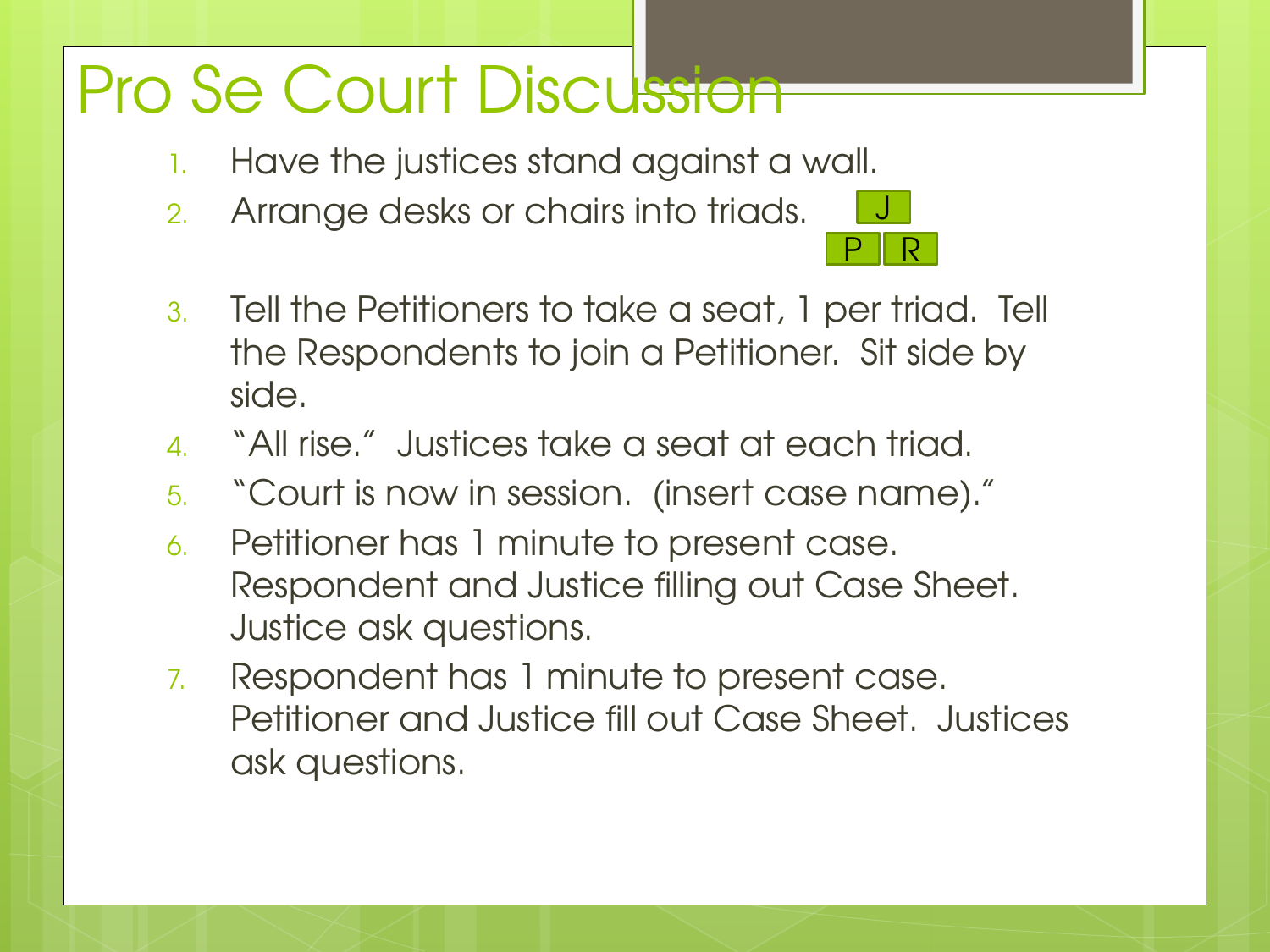

# Pro Se Court Discussion
Have the justices stand against a wall.
Arrange desks or chairs into triads.

Tell the Petitioners to take a seat, 1 per triad.  Tell the Respondents to join a Petitioner.  Sit side by side.
“All rise.”  Justices take a seat at each triad.
“Court is now in session.  (insert case name).”
Petitioner has 1 minute to present case. Respondent and Justice filling out Case Sheet.  Justice ask questions.
Respondent has 1 minute to present case.  Petitioner and Justice fill out Case Sheet.  Justices ask questions.

J
P
R